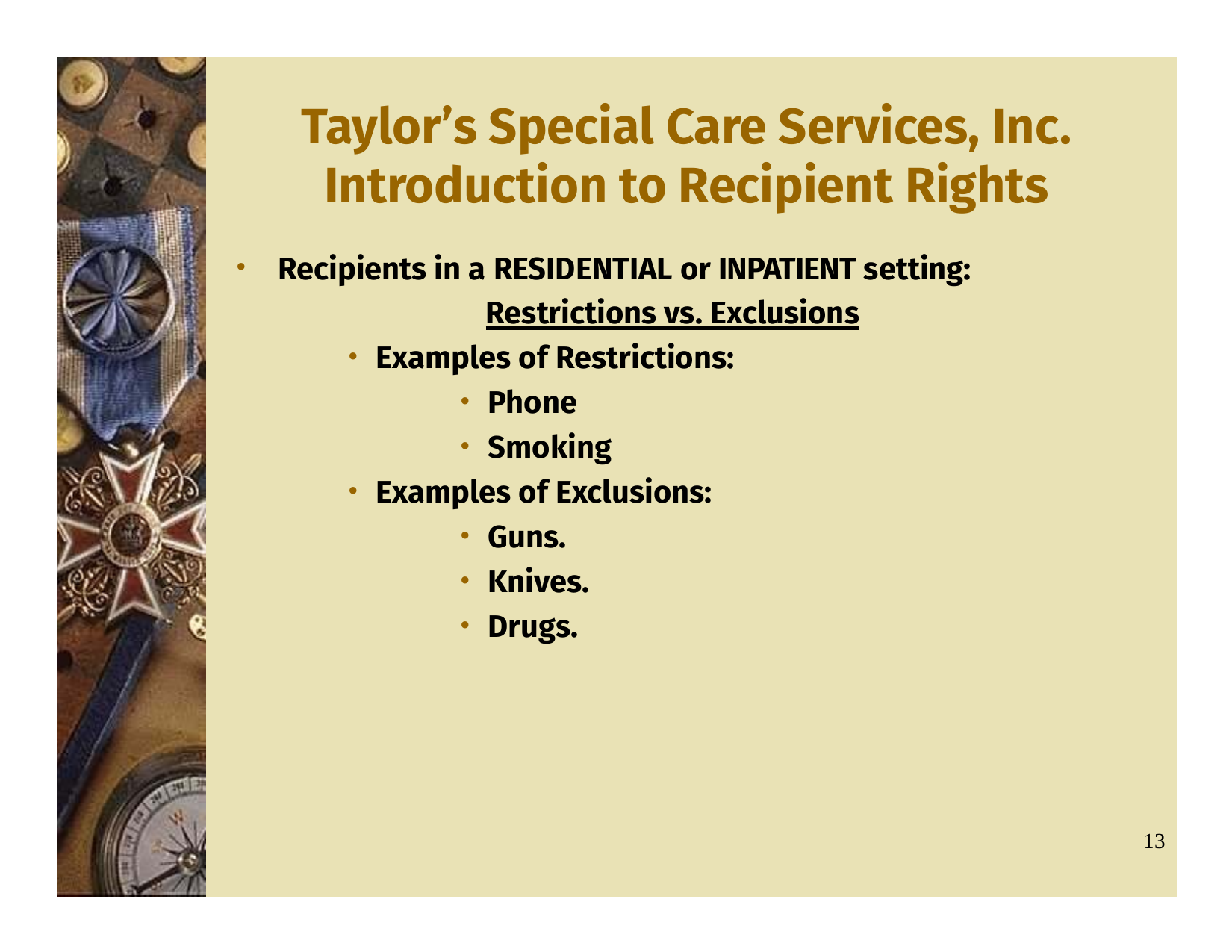

# Taylor’s Special Care Services, Inc.
Introduction to Recipient Rights
Recipients in a RESIDENTIAL or INPATIENT setting:
Restrictions vs. Exclusions
Examples of Restrictions:
Phone
Smoking
Examples of Exclusions:
Guns.
Knives.
Drugs.
13